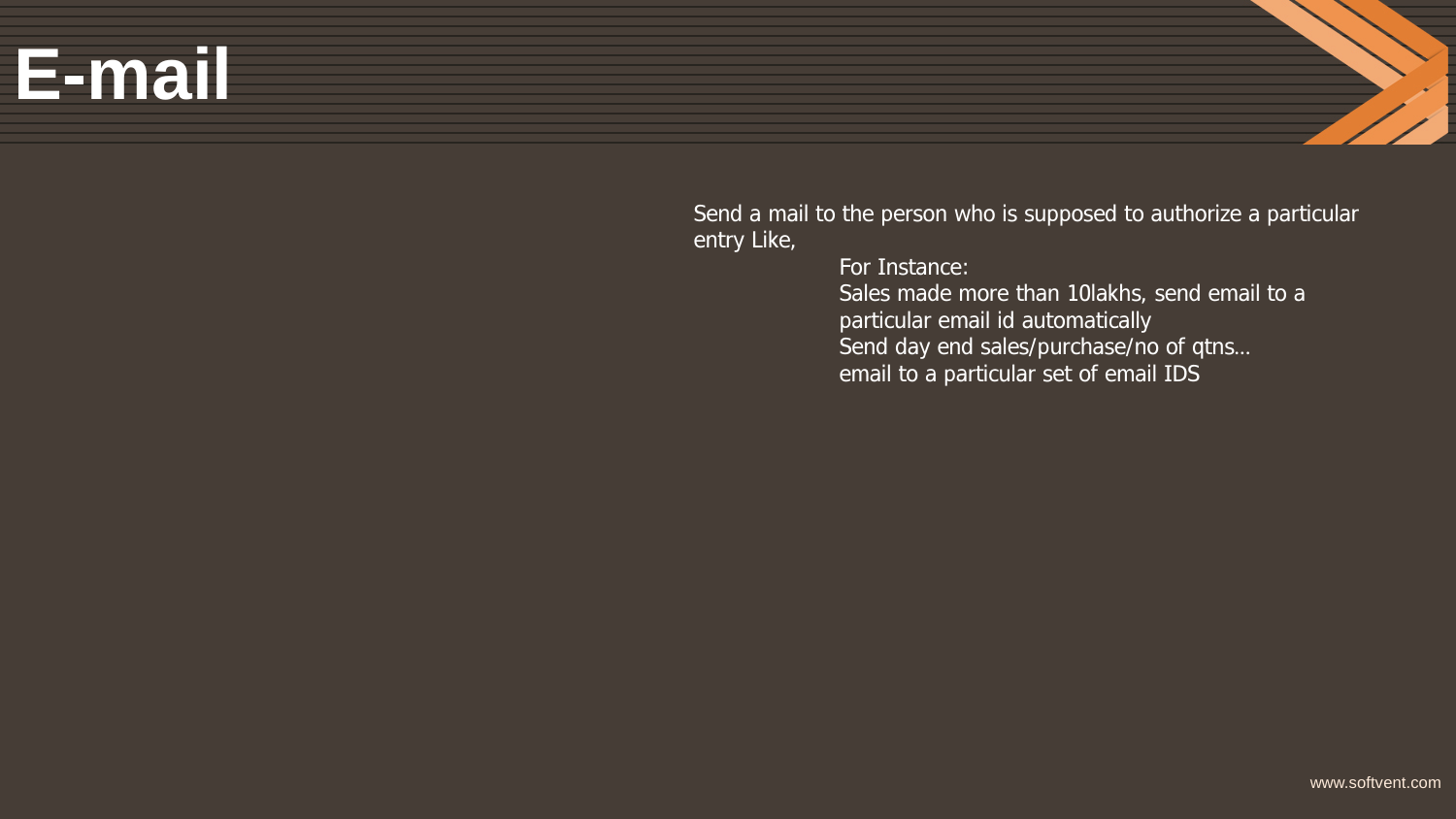

# E-mail
Send a mail to the person who is supposed to authorize a particular entry Like,
	For Instance:
	Sales made more than 10lakhs, send email to a 	particular email id automatically
	Send day end sales/purchase/no of qtns…
	email to a particular set of email IDS
www.softvent.com